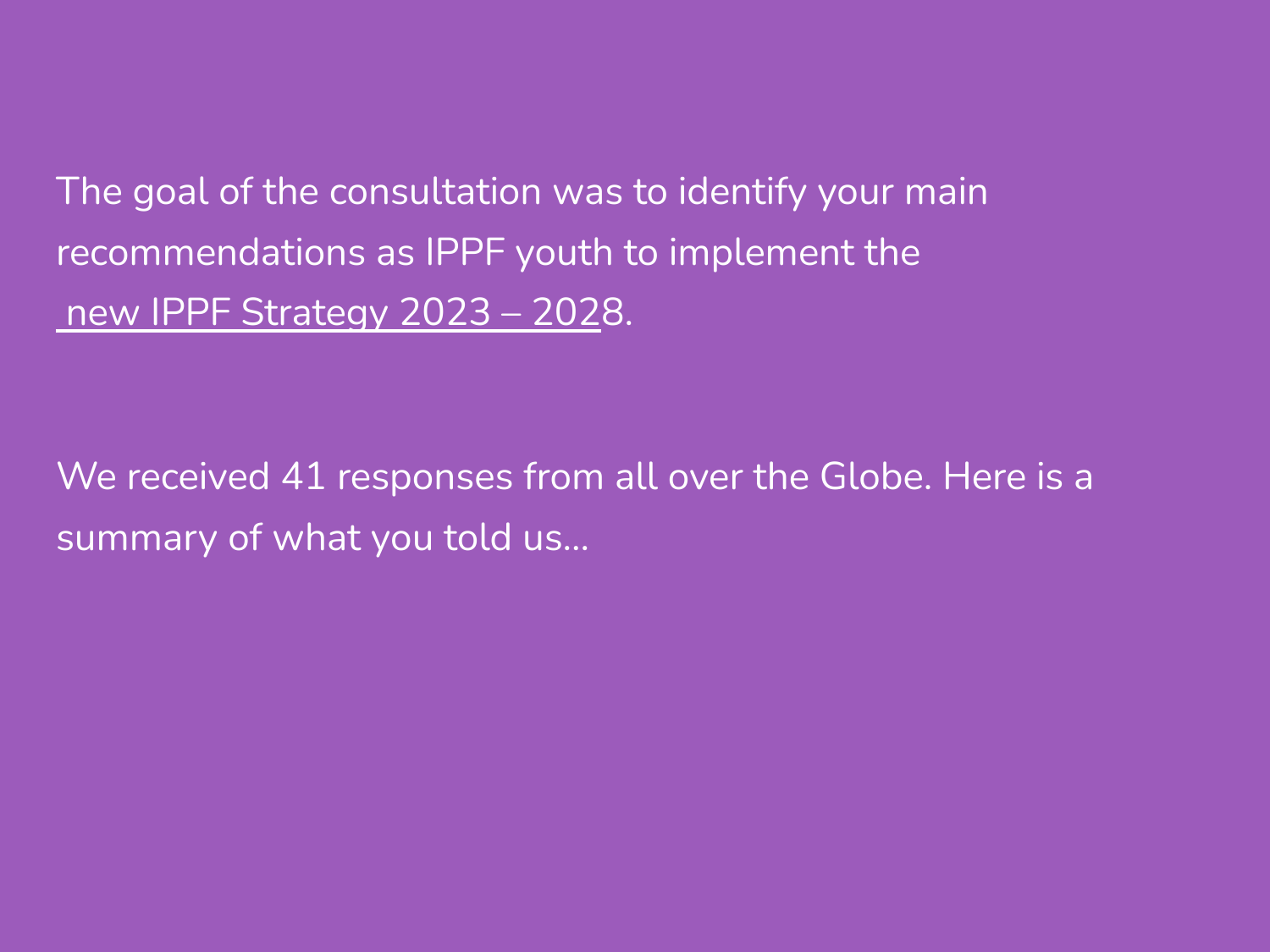

The goal of the consultation was to identify your main recommendations as IPPF youth to implement the new IPPF Strategy 2023 – 2028.

We received 41 responses from all over the Globe. Here is a summary of what you told us…